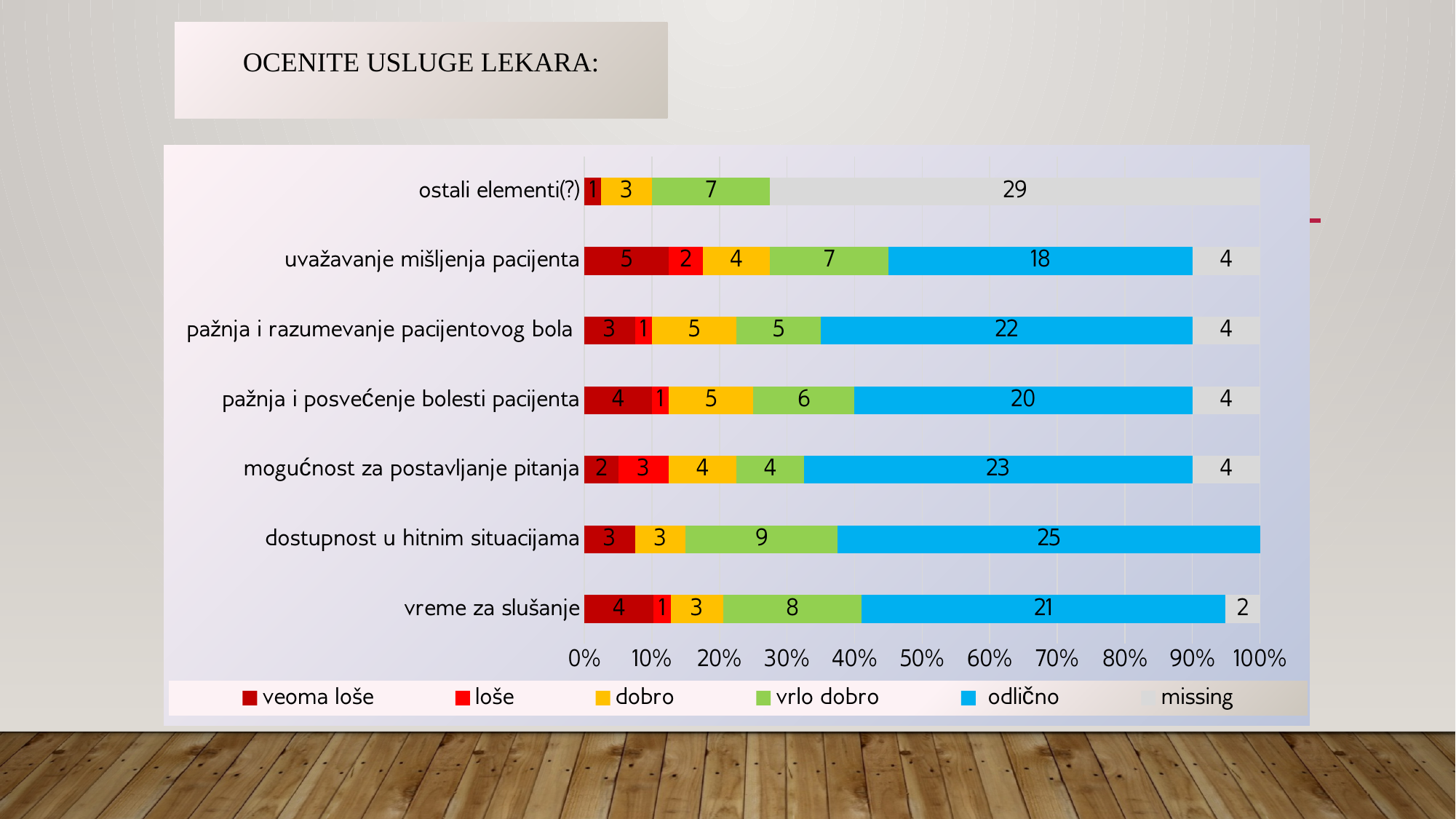

# Ocenite usluge lekara:

### Chart

| Category | veoma loše | loše | dobro | vrlo dobro |  odlično | missing |
|---|---|---|---|---|---|---|
| vreme za slušanje | 4.0 | 1.0 | 3.0 | 8.0 | 21.0 | 2.0 |
| dostupnost u hitnim situacijama | 3.0 | None | 3.0 | 9.0 | 25.0 | None |
| mogućnost za postavljanje pitanja | 2.0 | 3.0 | 4.0 | 4.0 | 23.0 | 4.0 |
| pažnja i posvećenje bolesti pacijenta | 4.0 | 1.0 | 5.0 | 6.0 | 20.0 | 4.0 |
| pažnja i razumevanje pacijentovog bola  | 3.0 | 1.0 | 5.0 | 5.0 | 22.0 | 4.0 |
| uvažavanje mišljenja pacijenta | 5.0 | 2.0 | 4.0 | 7.0 | 18.0 | 4.0 |
| ostali elementi(?) | 1.0 | None | 3.0 | 7.0 | None | 29.0 |